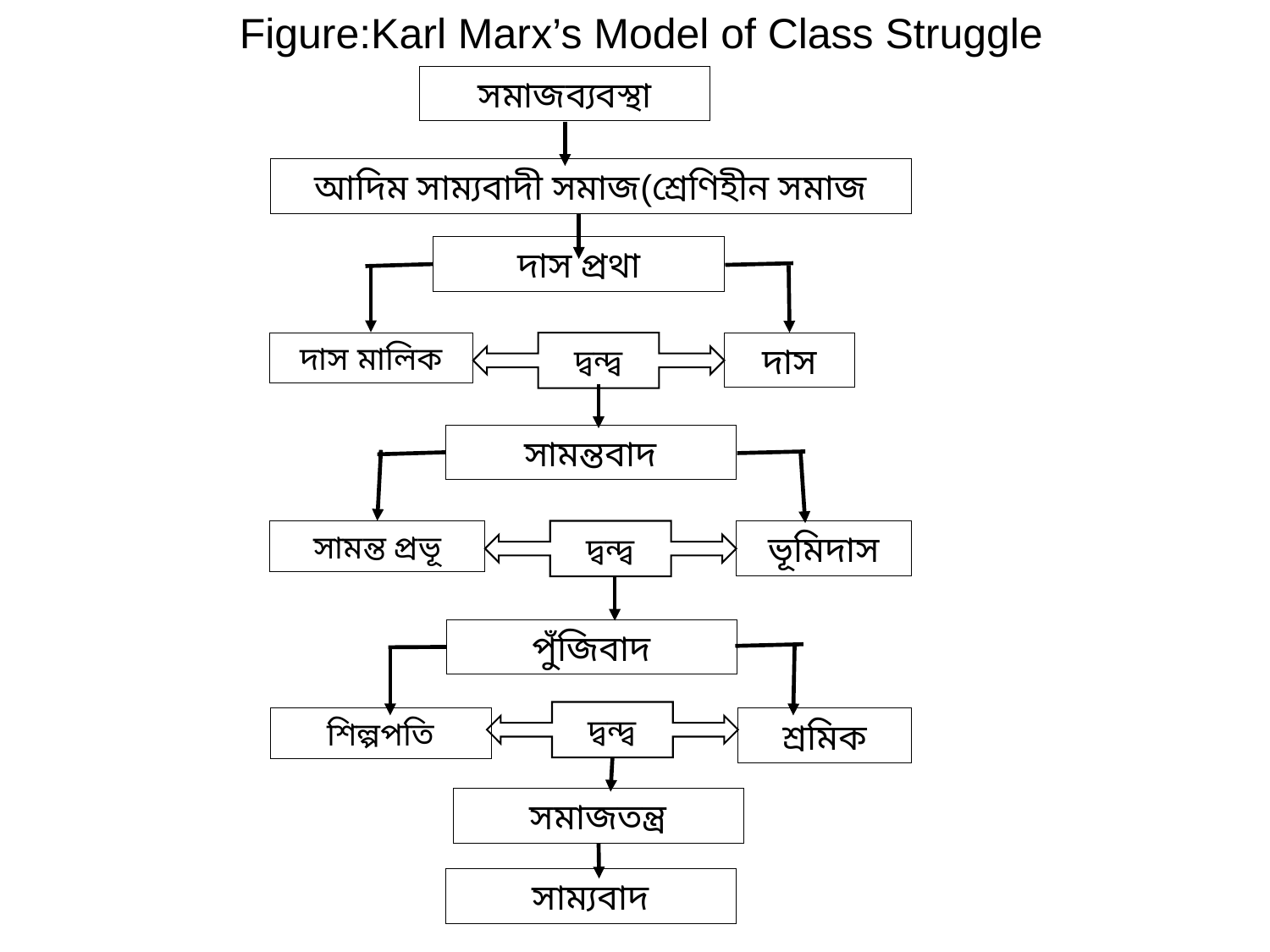

Figure:Karl Marx’s Model of Class Struggle
সমাজব্যবস্থা
আদিম সাম্যবাদী সমাজ(শ্রেণিহীন সমাজ
দাস প্রথা
দাস মালিক
দ্বন্দ্ব
দাস
সামন্তবাদ
সামন্ত প্রভূ
দ্বন্দ্ব
ভূমিদাস
পুঁজিবাদ
দ্বন্দ্ব
শিল্পপতি
শ্রমিক
সমাজতন্ত্র
সাম্যবাদ